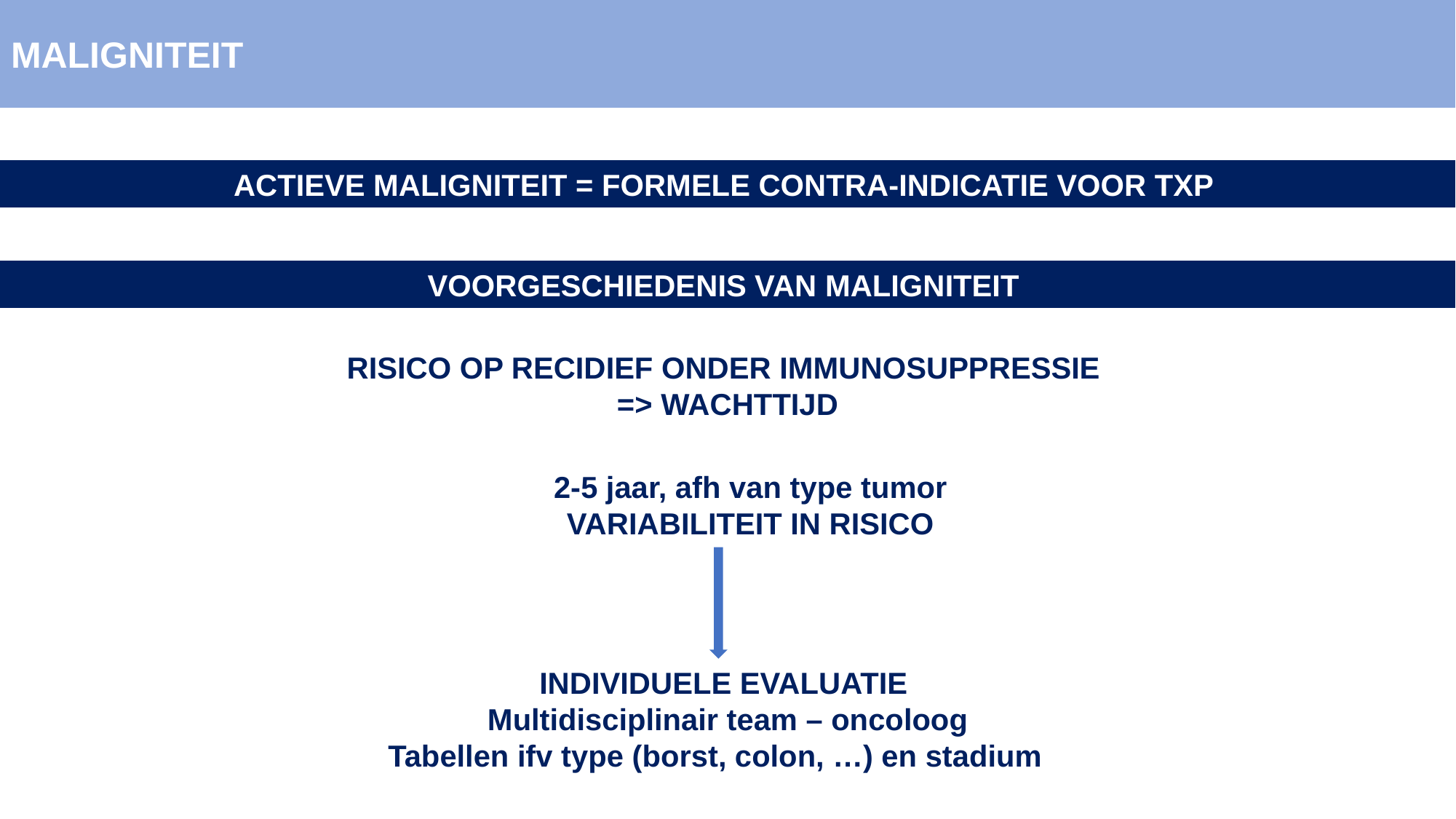

MALIGNITEIT
ACTIEVE MALIGNITEIT = FORMELE CONTRA-INDICATIE VOOR TXP
VOORGESCHIEDENIS VAN MALIGNITEIT
RISICO OP RECIDIEF ONDER IMMUNOSUPPRESSIE
=> WACHTTIJD

2-5 jaar, afh van type tumor
VARIABILITEIT IN RISICO

INDIVIDUELE EVALUATIE
Multidisciplinair team – oncoloog
Tabellen ifv type (borst, colon, …) en stadium